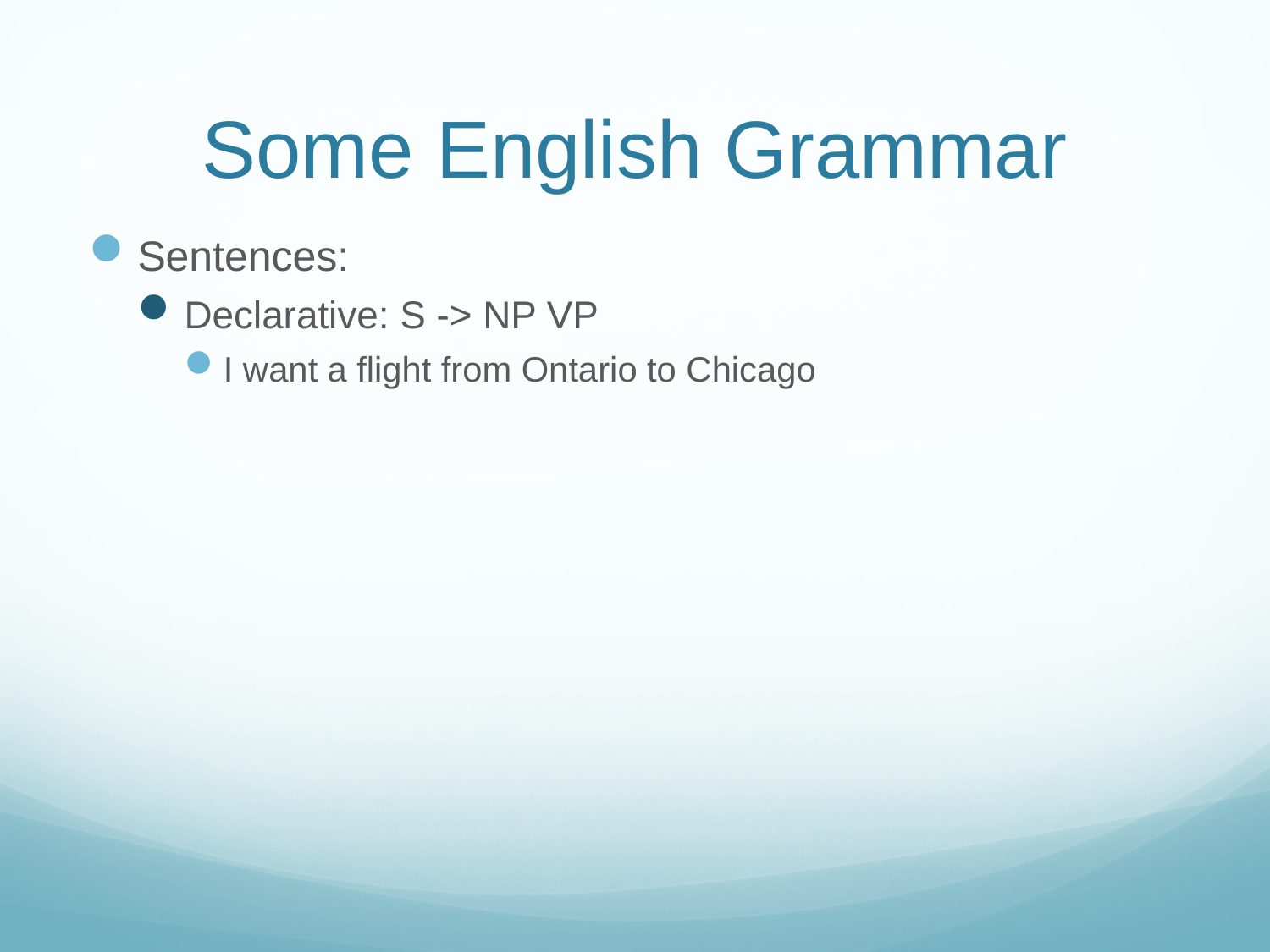

# Some English Grammar
Sentences:
Declarative: S -> NP VP
I want a flight from Ontario to Chicago